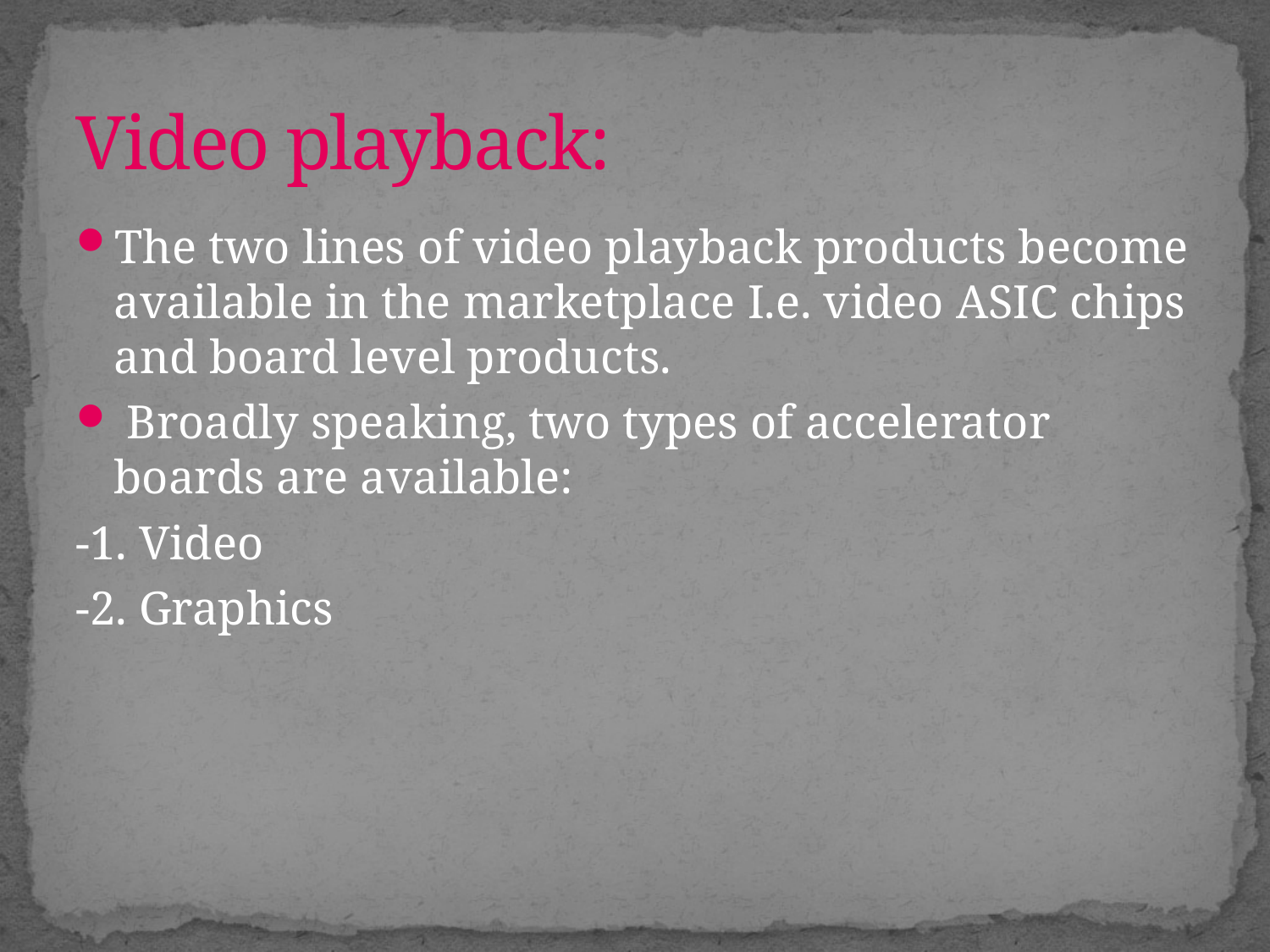

# Video playback:
The two lines of video playback products become available in the marketplace I.e. video ASIC chips and board level products.
 Broadly speaking, two types of accelerator boards are available:
-1. Video
-2. Graphics